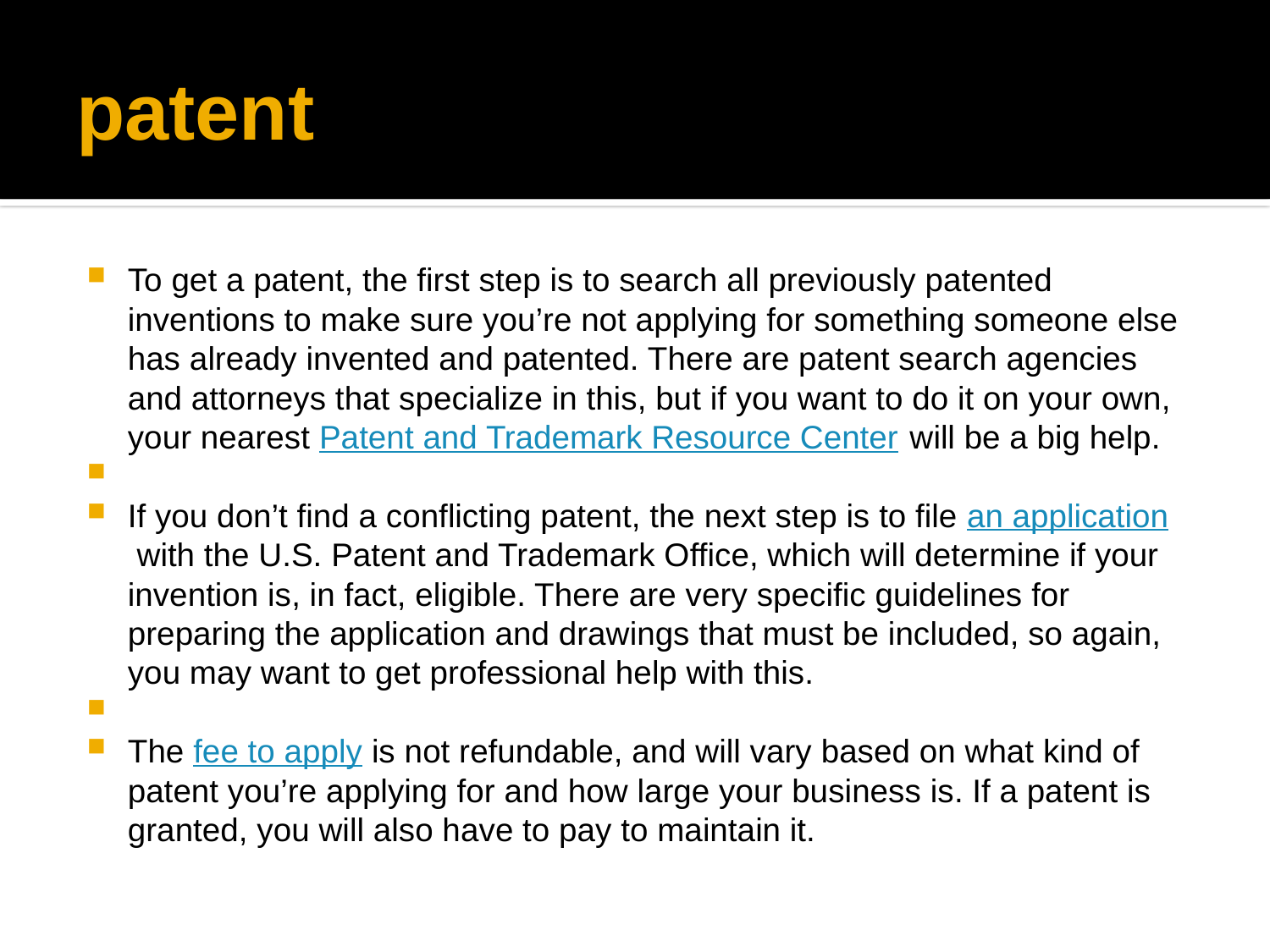

# patent
To get a patent, the first step is to search all previously patented inventions to make sure you’re not applying for something someone else has already invented and patented. There are patent search agencies and attorneys that specialize in this, but if you want to do it on your own, your nearest Patent and Trademark Resource Center will be a big help.

If you don’t find a conflicting patent, the next step is to file an application with the U.S. Patent and Trademark Office, which will determine if your invention is, in fact, eligible. There are very specific guidelines for preparing the application and drawings that must be included, so again, you may want to get professional help with this.

The fee to apply is not refundable, and will vary based on what kind of patent you’re applying for and how large your business is. If a patent is granted, you will also have to pay to maintain it.